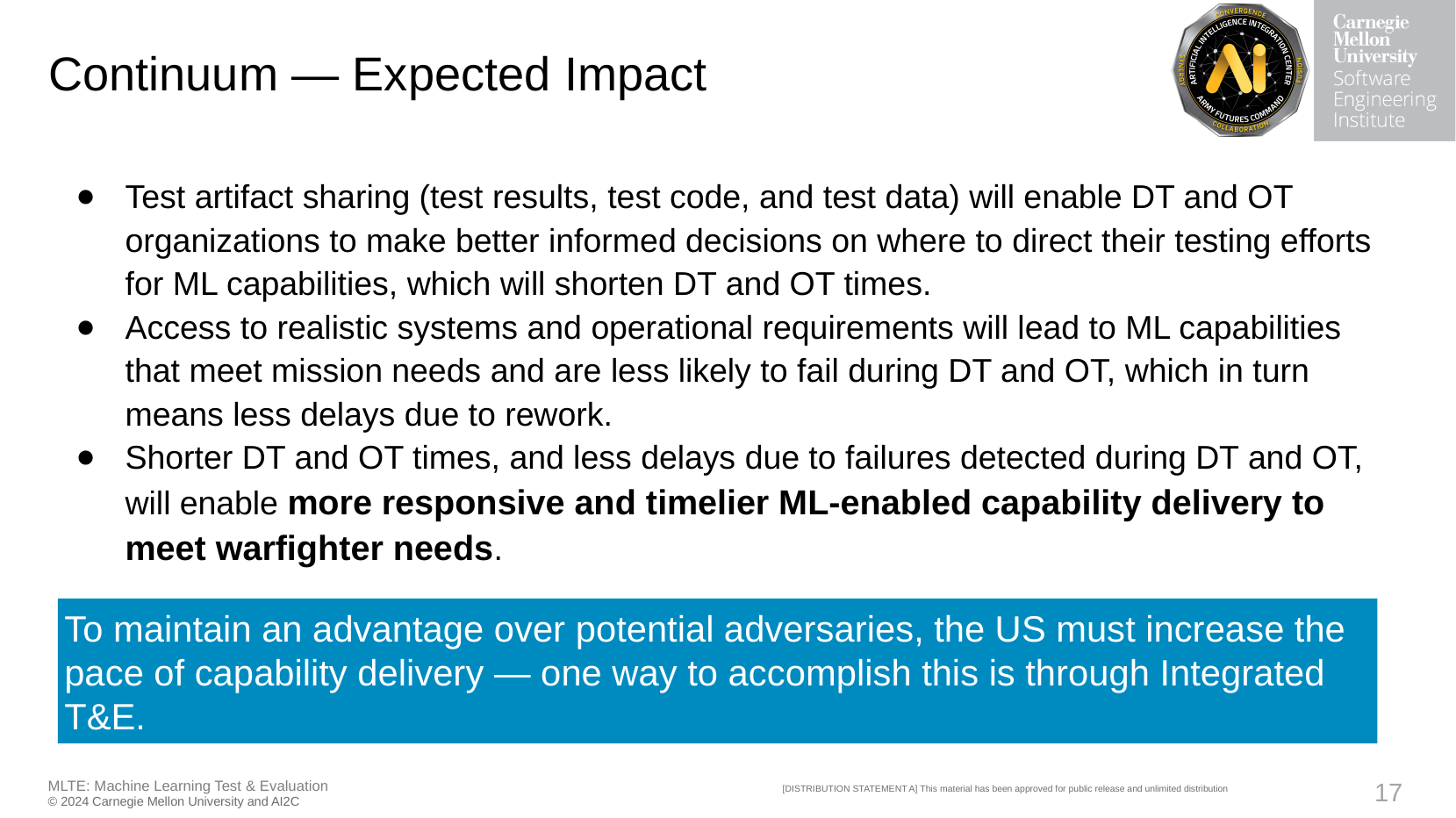

# Continuum — Expected Impact
Test artifact sharing (test results, test code, and test data) will enable DT and OT organizations to make better informed decisions on where to direct their testing efforts for ML capabilities, which will shorten DT and OT times.
Access to realistic systems and operational requirements will lead to ML capabilities that meet mission needs and are less likely to fail during DT and OT, which in turn means less delays due to rework.
Shorter DT and OT times, and less delays due to failures detected during DT and OT, will enable more responsive and timelier ML-enabled capability delivery to meet warfighter needs.
To maintain an advantage over potential adversaries, the US must increase the pace of capability delivery — one way to accomplish this is through Integrated T&E.
17